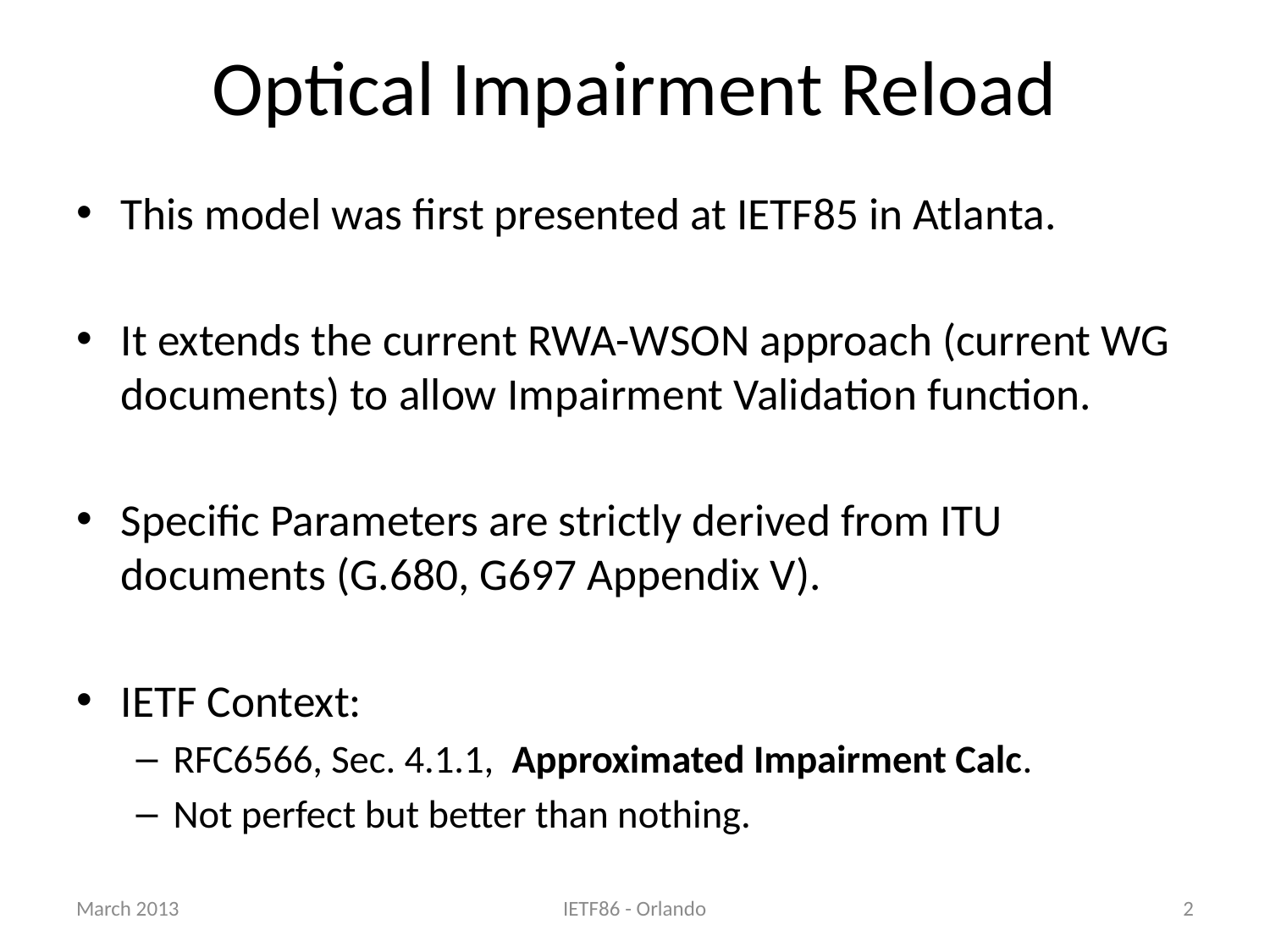

# Optical Impairment Reload
This model was first presented at IETF85 in Atlanta.

It extends the current RWA-WSON approach (current WG documents) to allow Impairment Validation function.

Specific Parameters are strictly derived from ITU documents (G.680, G697 Appendix V).

IETF Context:
RFC6566, Sec. 4.1.1,  Approximated Impairment Calc.
Not perfect but better than nothing.
March 2013
IETF86 - Orlando
2